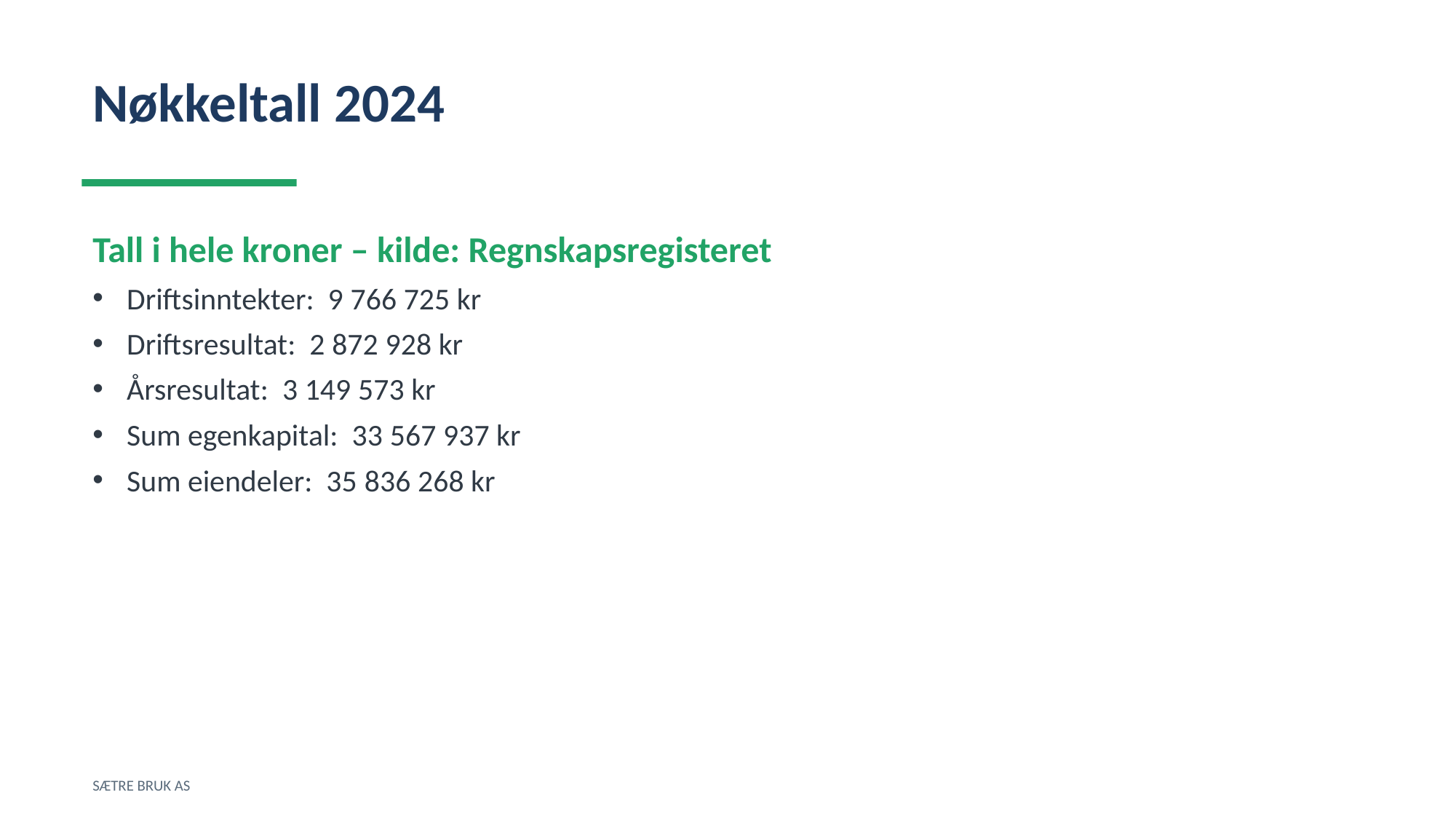

Nøkkeltall 2024

Tall i hele kroner – kilde: Regnskapsregisteret
Driftsinntekter:  9 766 725 kr
Driftsresultat:  2 872 928 kr
Årsresultat:  3 149 573 kr
Sum egenkapital:  33 567 937 kr
Sum eiendeler:  35 836 268 kr
SÆTRE BRUK AS